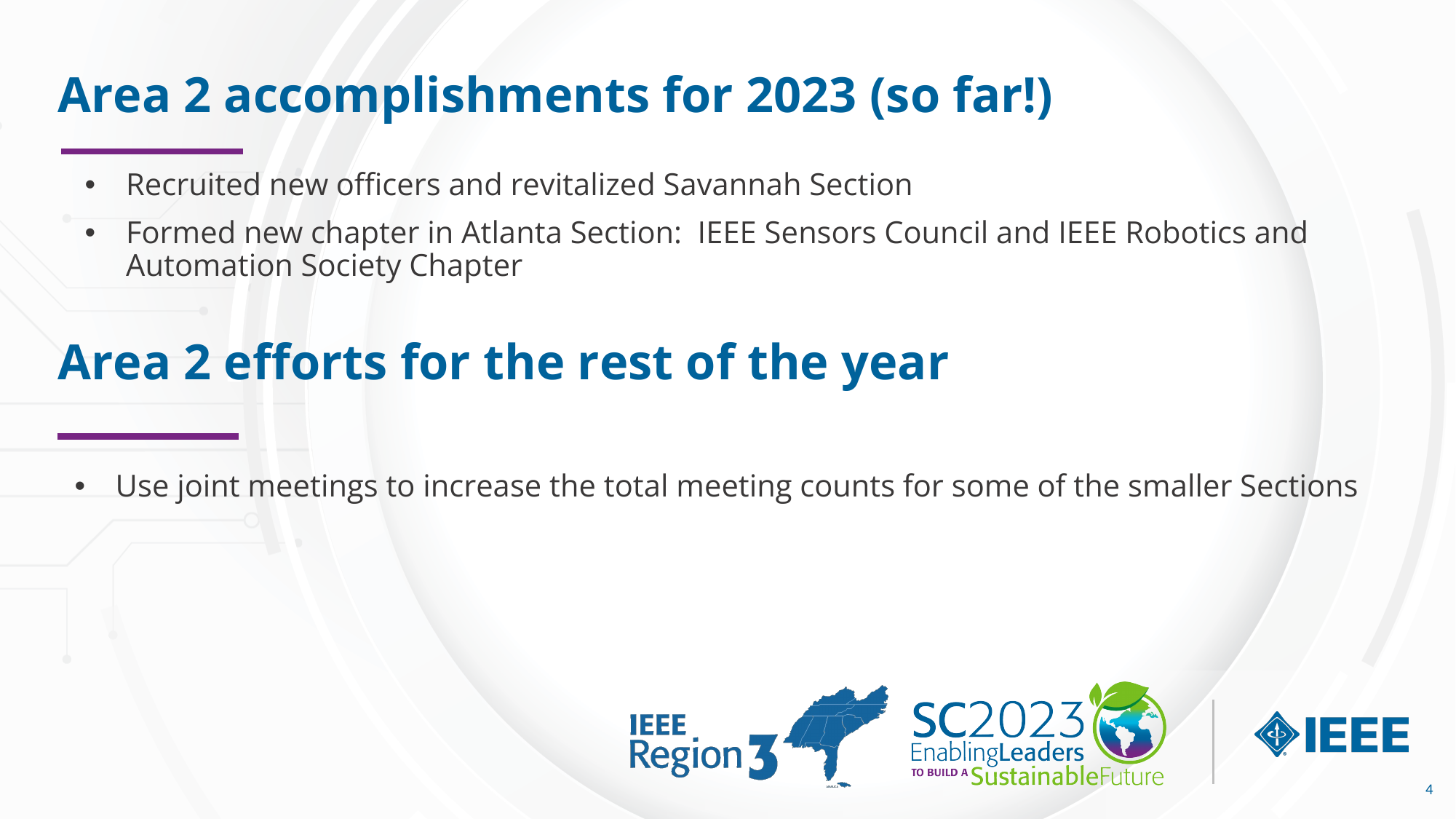

# Area 2 accomplishments for 2023 (so far!)
Recruited new officers and revitalized Savannah Section
Formed new chapter in Atlanta Section:  IEEE Sensors Council and IEEE Robotics and Automation Society Chapter

Area 2 efforts for the rest of the year
Use joint meetings to increase the total meeting counts for some of the smaller Sections

4